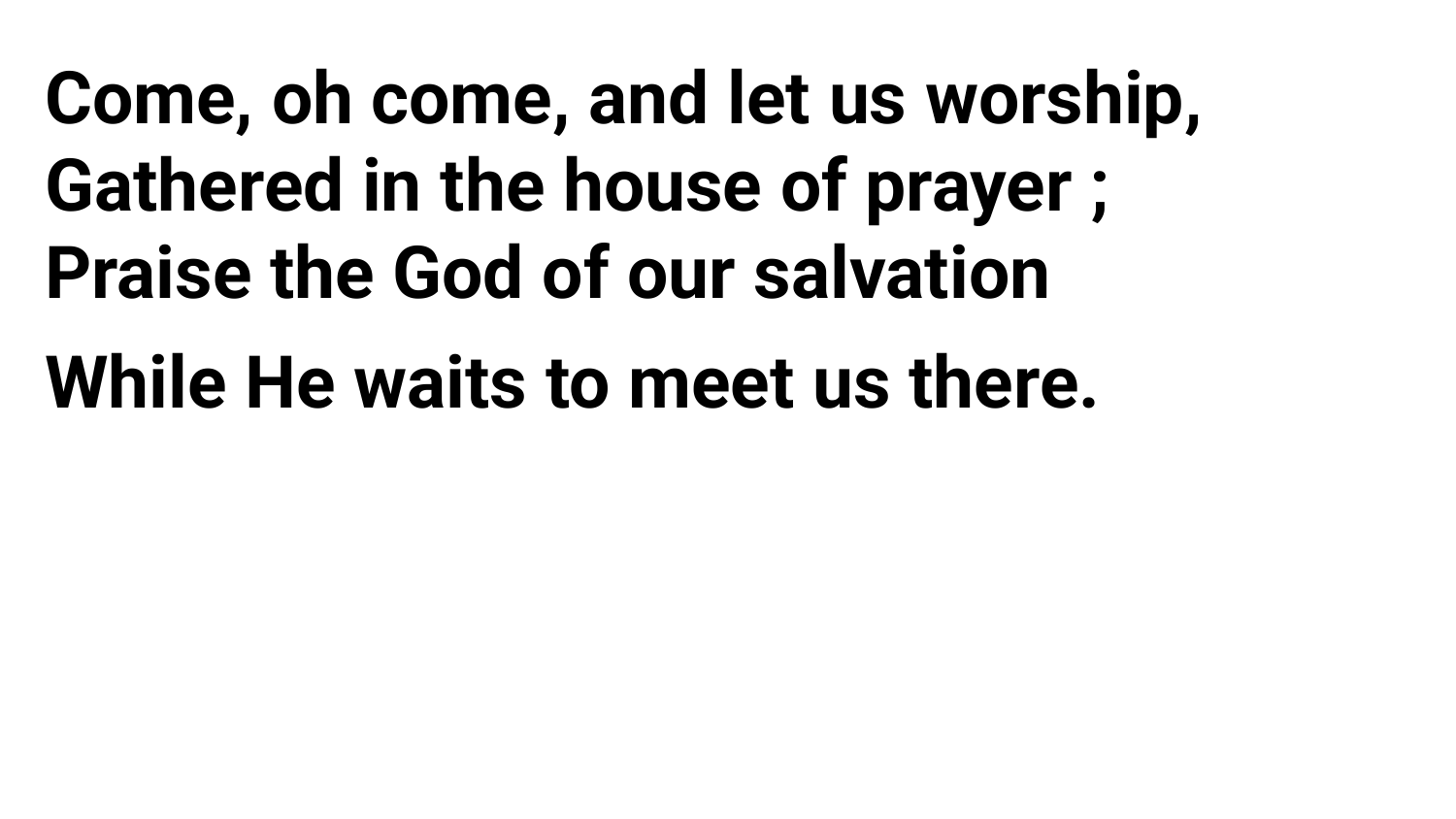

Come, oh come, and let us worship,
Gathered in the house of prayer ;
Praise the God of our salvation
While He waits to meet us there.